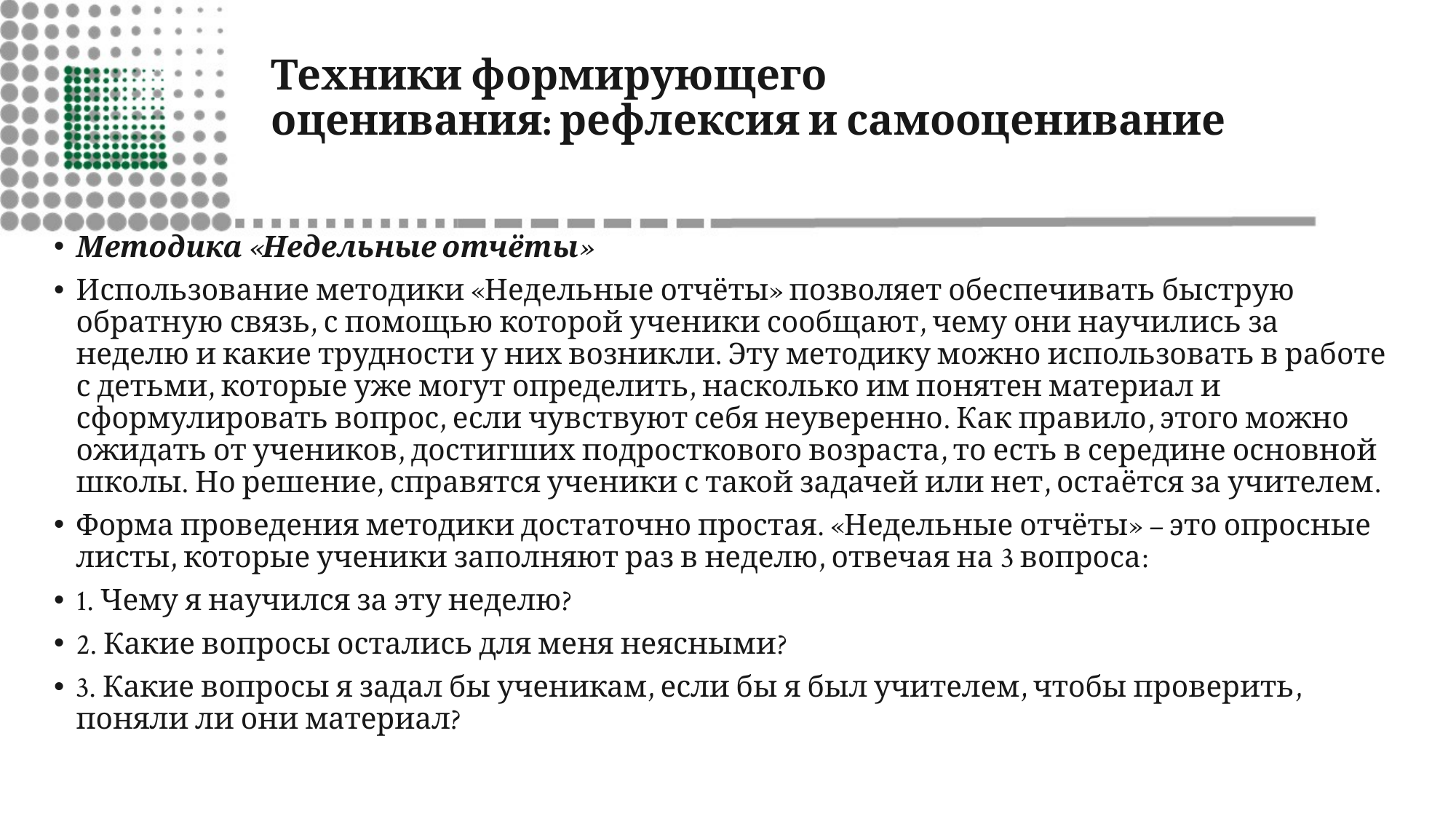

# Техники формирующего оценивания: рефлексия и самооценивание
Методика «Недельные отчёты»
Использование методики «Недельные отчёты» позволяет обеспечивать быструю обратную связь, с помощью которой ученики сообщают, чему они научились за неделю и какие трудности у них возникли. Эту методику можно использовать в работе с детьми, которые уже могут определить, насколько им понятен материал и сформулировать вопрос, если чувствуют себя неуверенно. Как правило, этого можно ожидать от учеников, достигших подросткового возраста, то есть в середине основной школы. Но решение, справятся ученики с такой задачей или нет, остаётся за учителем.
Форма проведения методики достаточно простая. «Недельные отчёты» – это опросные листы, которые ученики заполняют раз в неделю, отвечая на 3 вопроса:
1. Чему я научился за эту неделю?
2. Какие вопросы остались для меня неясными?
3. Какие вопросы я задал бы ученикам, если бы я был учителем, чтобы проверить, поняли ли они материал?